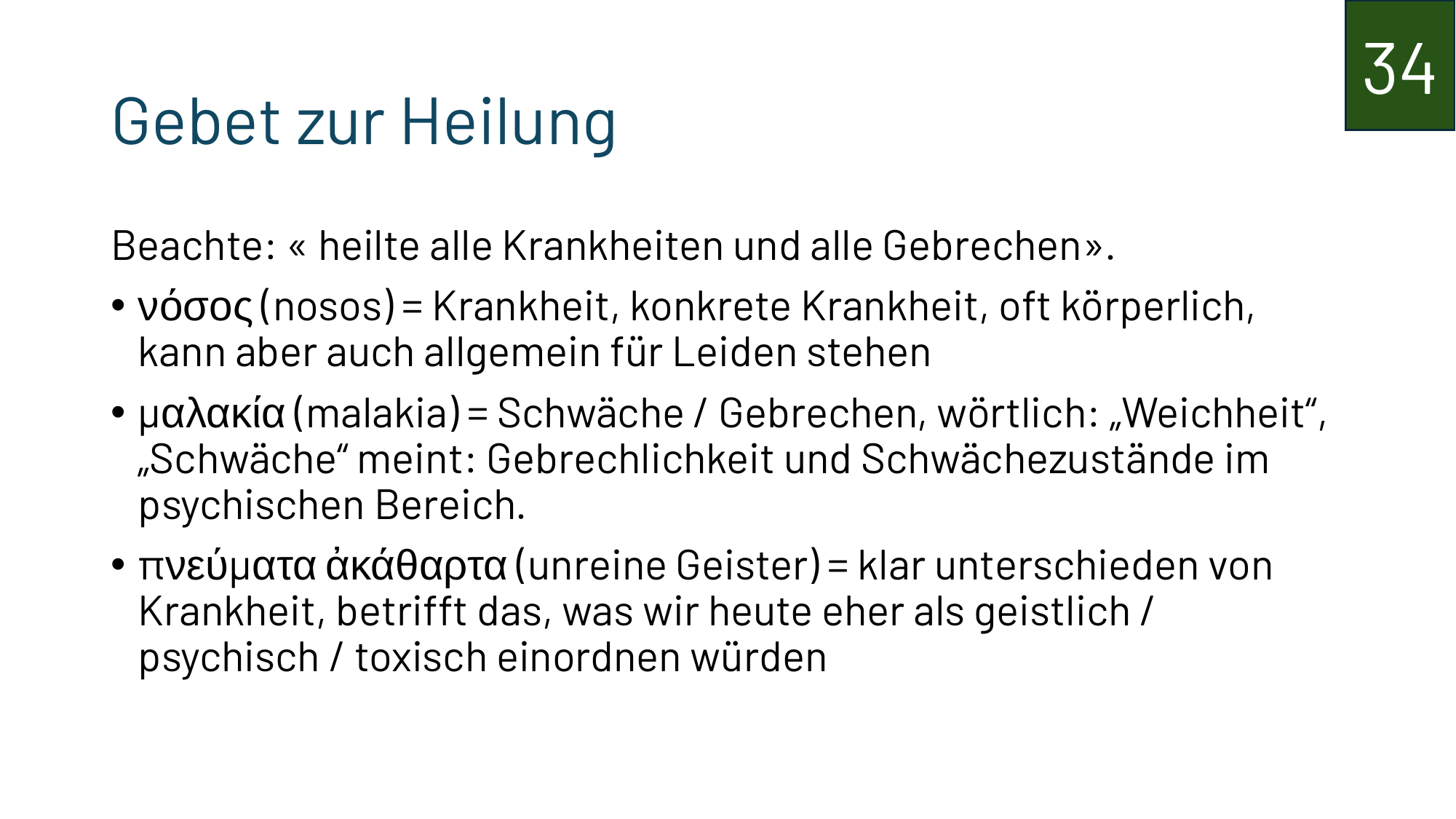

34
# Gebet zur Heilung
Beachte: « heilte alle Krankheiten und alle Gebrechen».
νόσος (nosos) = Krankheit, konkrete Krankheit, oft körperlich, kann aber auch allgemein für Leiden stehen
μαλακία (malakia) = Schwäche / Gebrechen, wörtlich: „Weichheit“, „Schwäche“ meint: Gebrechlichkeit und Schwächezustände im psychischen Bereich.
πνεύματα ἀκάθαρτα (unreine Geister) = klar unterschieden von Krankheit, betrifft das, was wir heute eher als geistlich / psychisch / toxisch einordnen würden